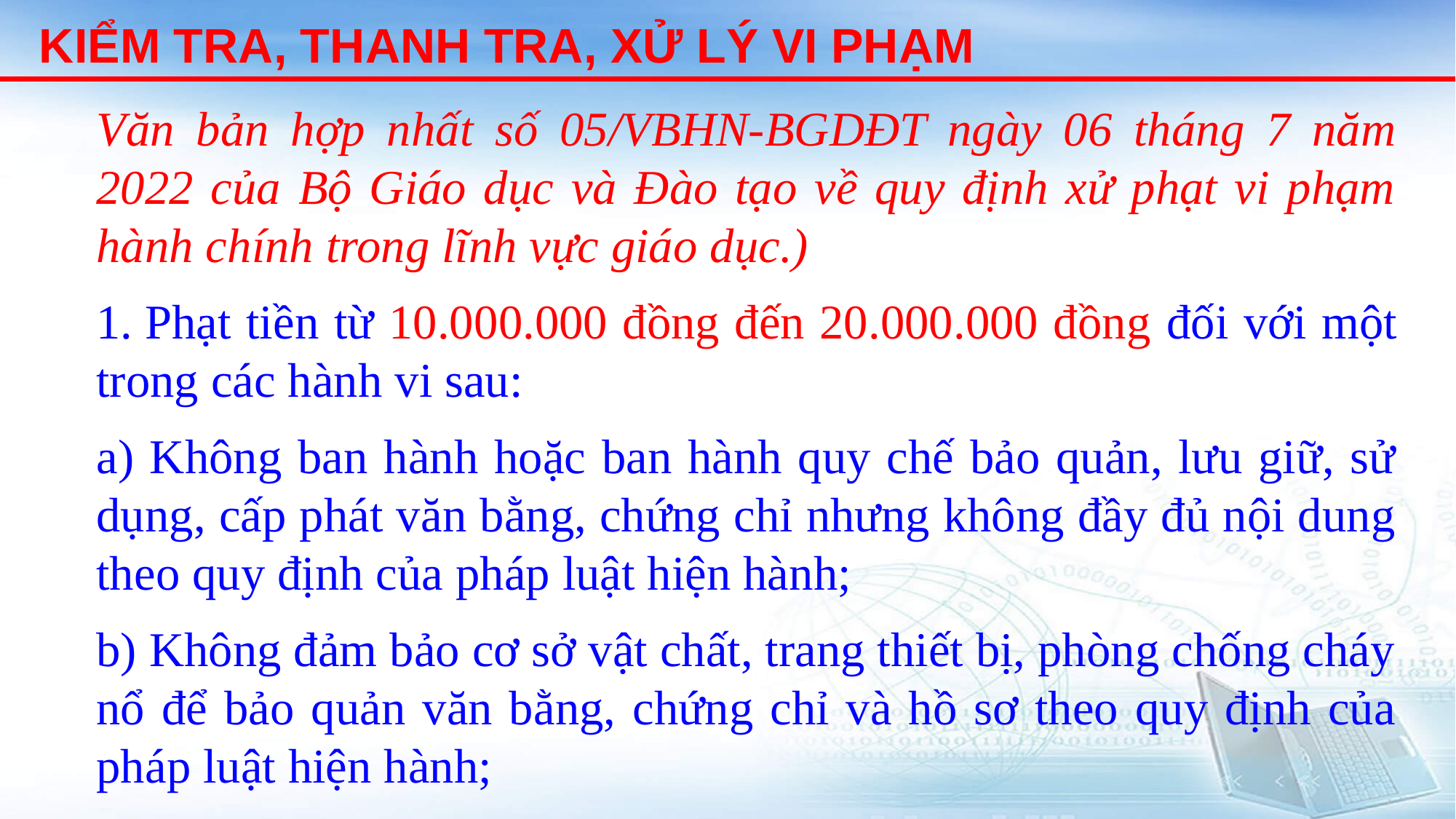

KIỂM TRA, THANH TRA, XỬ LÝ VI PHẠM
Văn bản hợp nhất số 05/VBHN-BGDĐT ngày 06 tháng 7 năm 2022 của Bộ Giáo dục và Đào tạo về quy định xử phạt vi phạm hành chính trong lĩnh vực giáo dục.)
1. Phạt tiền từ 10.000.000 đồng đến 20.000.000 đồng đối với một trong các hành vi sau:
a) Không ban hành hoặc ban hành quy chế bảo quản, lưu giữ, sử dụng, cấp phát văn bằng, chứng chỉ nhưng không đầy đủ nội dung theo quy định của pháp luật hiện hành;
b) Không đảm bảo cơ sở vật chất, trang thiết bị, phòng chống cháy nổ để bảo quản văn bằng, chứng chỉ và hồ sơ theo quy định của pháp luật hiện hành;